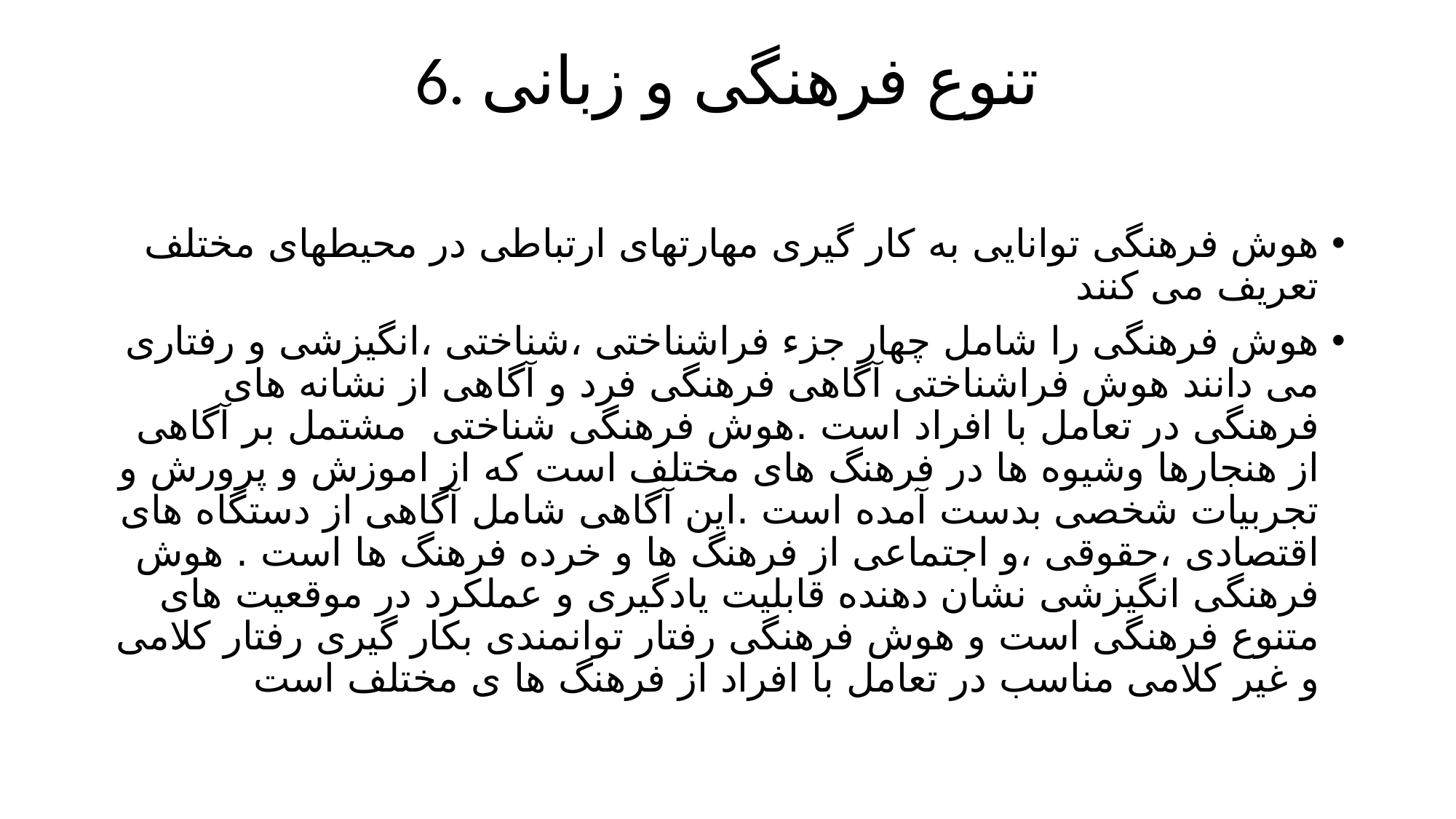

# 6. تنوع فرهنگی و زبانی
هوش فرهنگی توانایی به کار گیری مهارتهای ارتباطی در محیطهای مختلف تعریف می کنند
هوش فرهنگی را شامل چهار جزء فراشناختی ،شناختی ،انگیزشی و رفتاری می دانند هوش فراشناختی آگاهی فرهنگی فرد و آگاهی از نشانه های فرهنگی در تعامل با افراد است .هوش فرهنگی شناختی  مشتمل بر آگاهی از هنجارها وشیوه ها در فرهنگ های مختلف است که از اموزش و پرورش و تجربیات شخصی بدست آمده است .این آگاهی شامل آگاهی از دستگاه های اقتصادی ،حقوقی ،و اجتماعی از فرهنگ ها و خرده فرهنگ ها است . هوش فرهنگی انگیزشی نشان دهنده قابلیت یادگیری و عملکرد در موقعیت های متنوع فرهنگی است و هوش فرهنگی رفتار توانمندی بکار گیری رفتار کلامی و غیر کلامی مناسب در تعامل با افراد از فرهنگ ها ی مختلف است